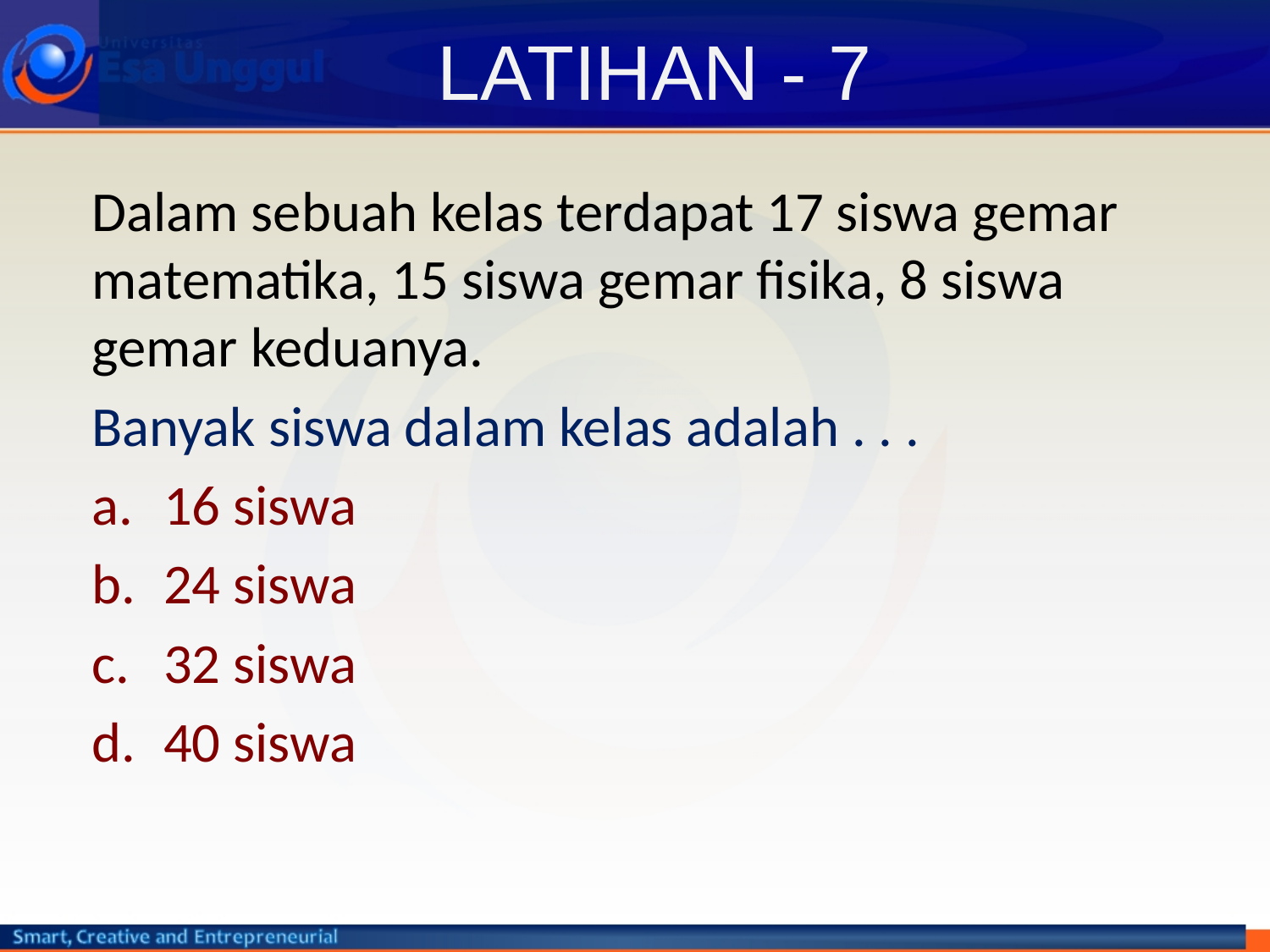

# LATIHAN - 7
Dalam sebuah kelas terdapat 17 siswa gemar matematika, 15 siswa gemar fisika, 8 siswa gemar keduanya.
Banyak siswa dalam kelas adalah . . .
16 siswa
24 siswa
32 siswa
40 siswa